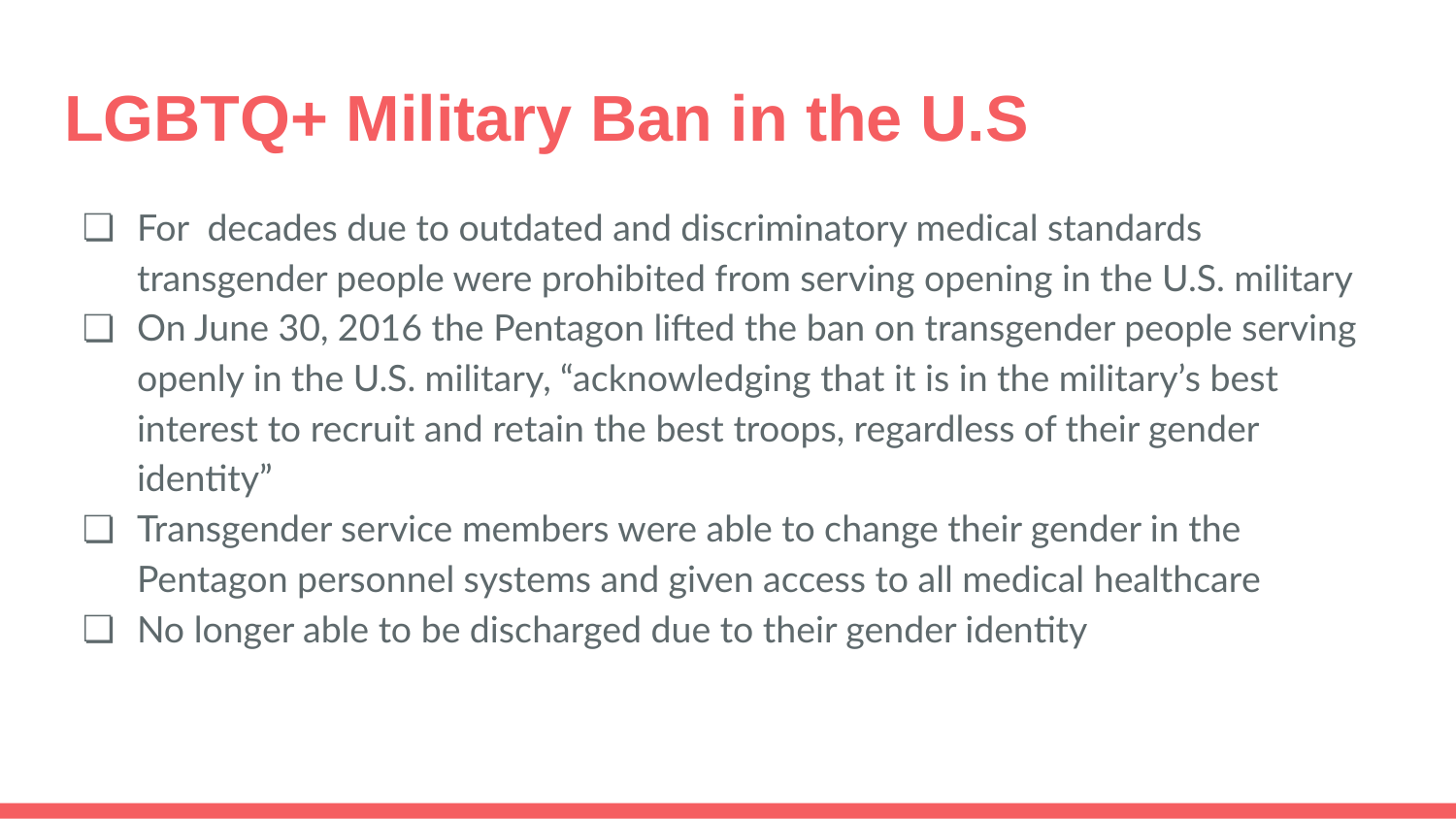

# LGBTQ+ Military Ban in the U.S
For  decades due to outdated and discriminatory medical standards transgender people were prohibited from serving opening in the U.S. military
On June 30, 2016 the Pentagon lifted the ban on transgender people serving openly in the U.S. military, “acknowledging that it is in the military’s best interest to recruit and retain the best troops, regardless of their gender identity”
Transgender service members were able to change their gender in the Pentagon personnel systems and given access to all medical healthcare
No longer able to be discharged due to their gender identity